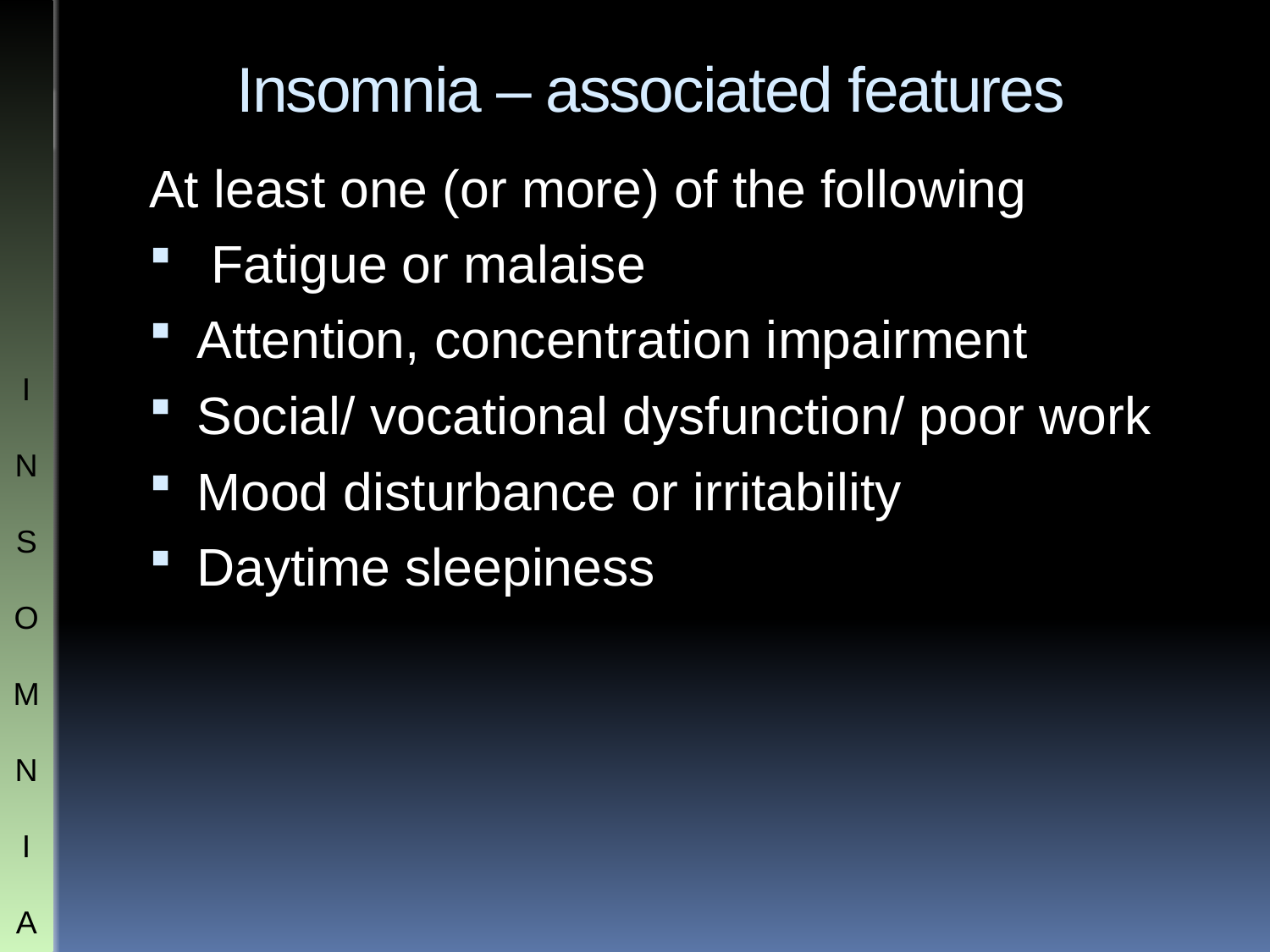

# Insomnia – associated features
At least one (or more) of the following
 Fatigue or malaise
Attention, concentration impairment
Social/ vocational dysfunction/ poor work
Mood disturbance or irritability
Daytime sleepiness

I

N

S

O

M

N

I

A